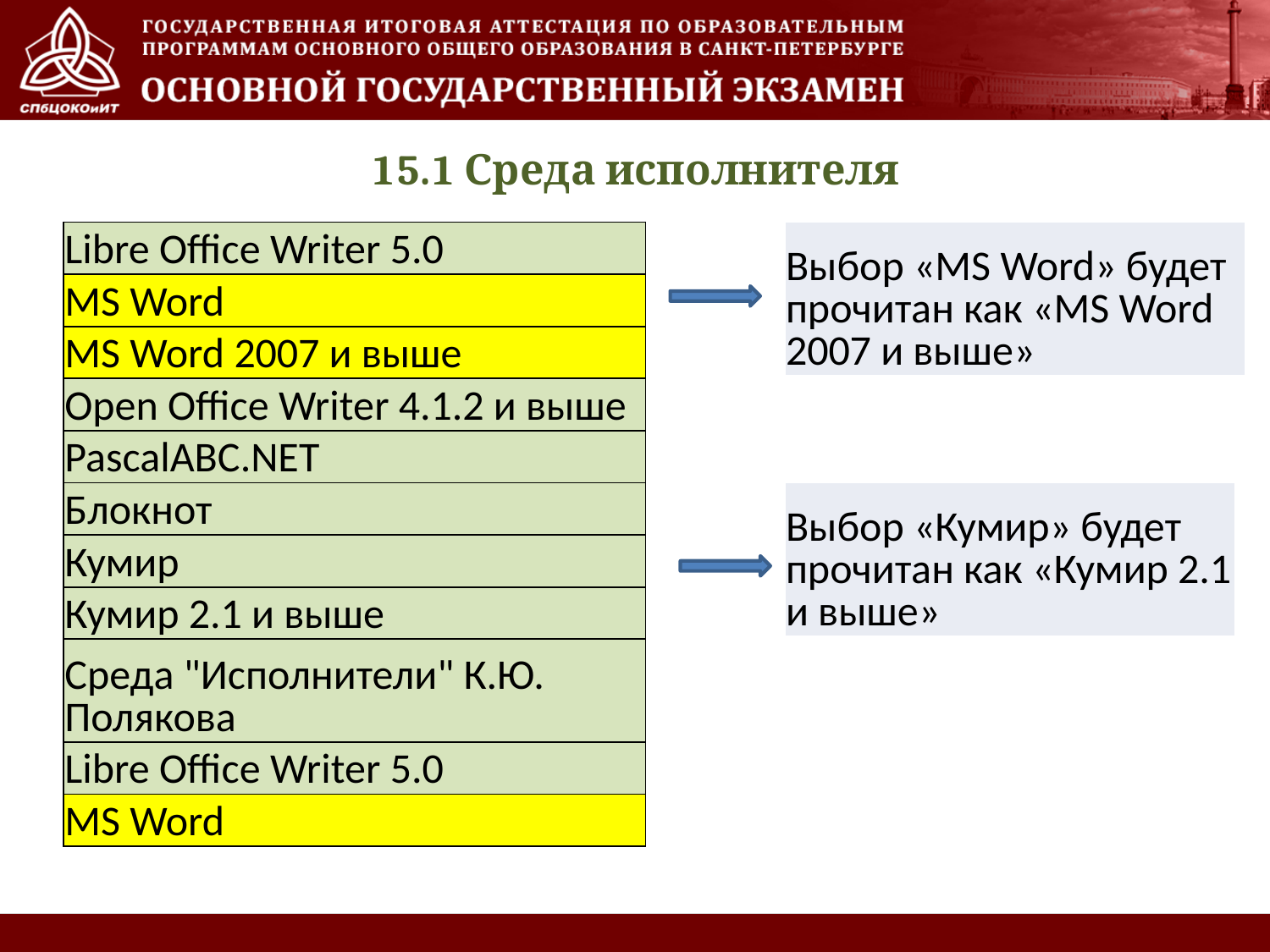

15.1 Среда исполнителя

| Libre Office Writer 5.0 |
| --- |
| MS Word |
| MS Word 2007 и выше |
| Open Office Writer 4.1.2 и выше |
| PascalABC.NET |
| Блокнот |
| Кумир |
| Кумир 2.1 и выше |
| Среда "Исполнители" К.Ю. Полякова |
| Libre Office Writer 5.0 |
| MS Word |

| Выбор «MS Word» будет прочитан как «MS Word 2007 и выше» |
| --- |

| Выбор «Кумир» будет прочитан как «Кумир 2.1 и выше» |
| --- |